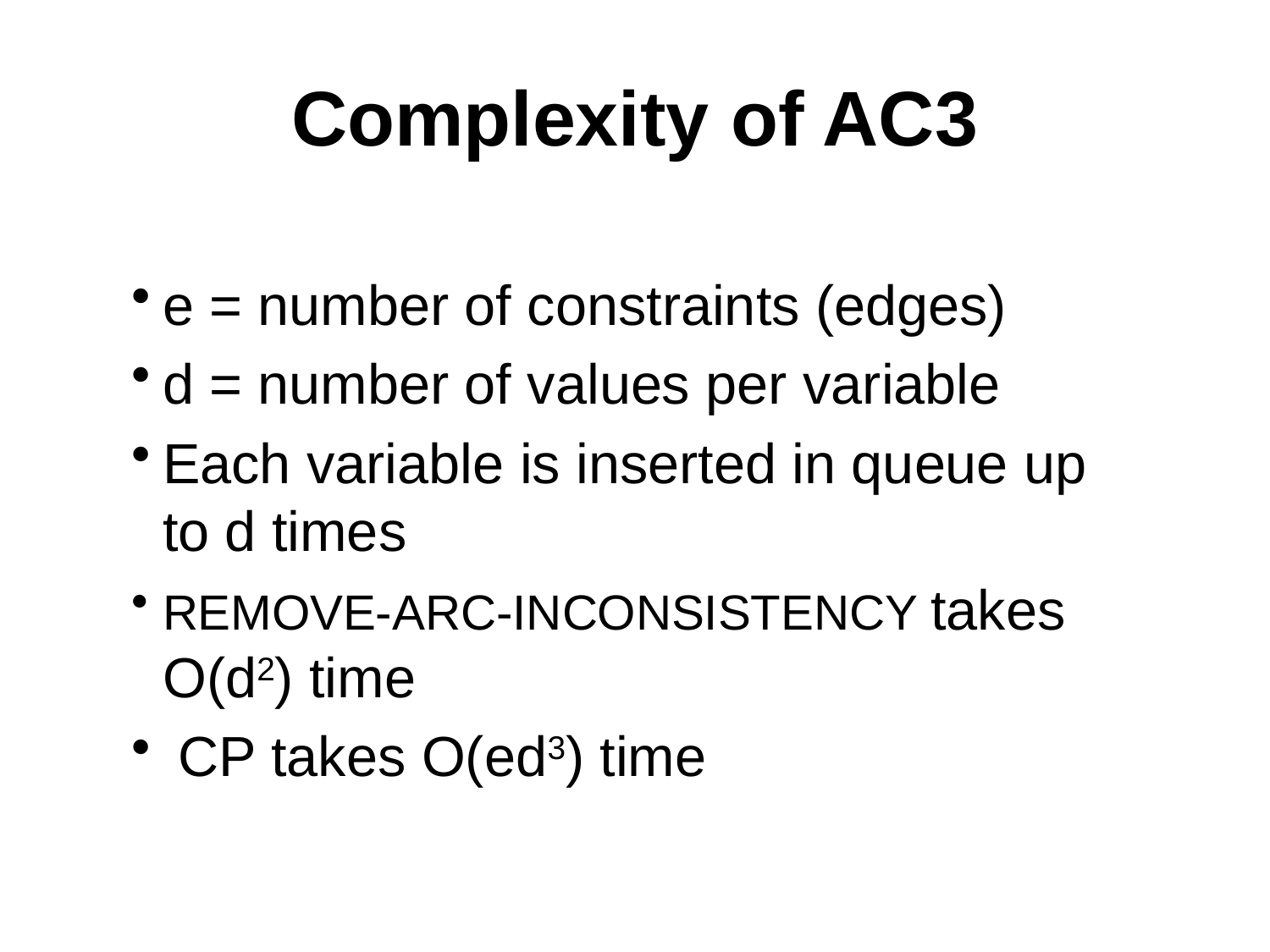

# Complexity of AC3
e = number of constraints (edges)
d = number of values per variable
Each variable is inserted in queue up to d times
REMOVE-ARC-INCONSISTENCY takes O(d2) time
 CP takes O(ed3) time